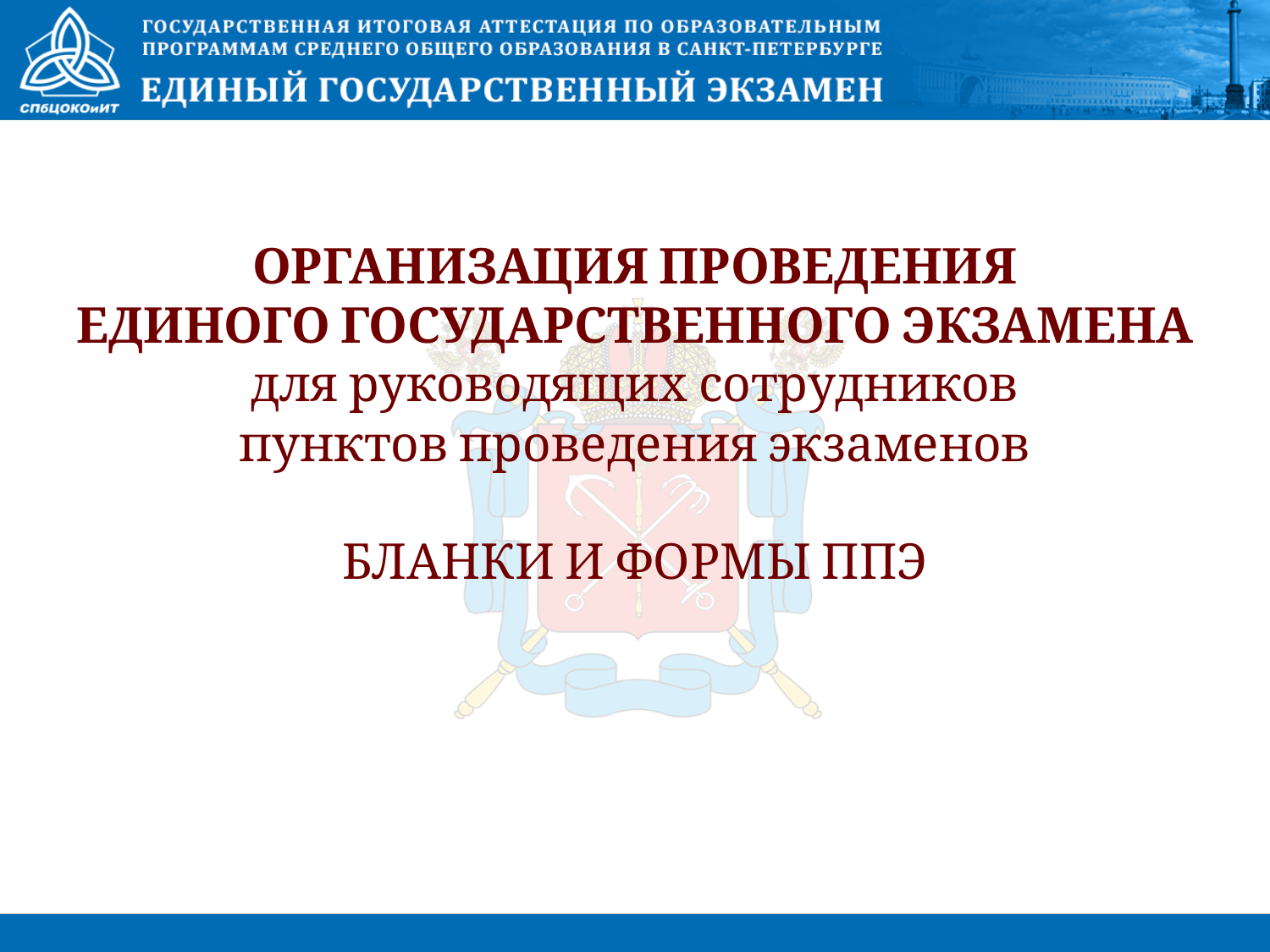

ОРГАНИЗАЦИЯ ПРОВЕДЕНИЯ
ЕДИНОГО ГОСУДАРСТВЕННОГО ЭКЗАМЕНА
для руководящих сотрудников
пунктов проведения экзаменов

БЛАНКИ И ФОРМЫ ППЭ